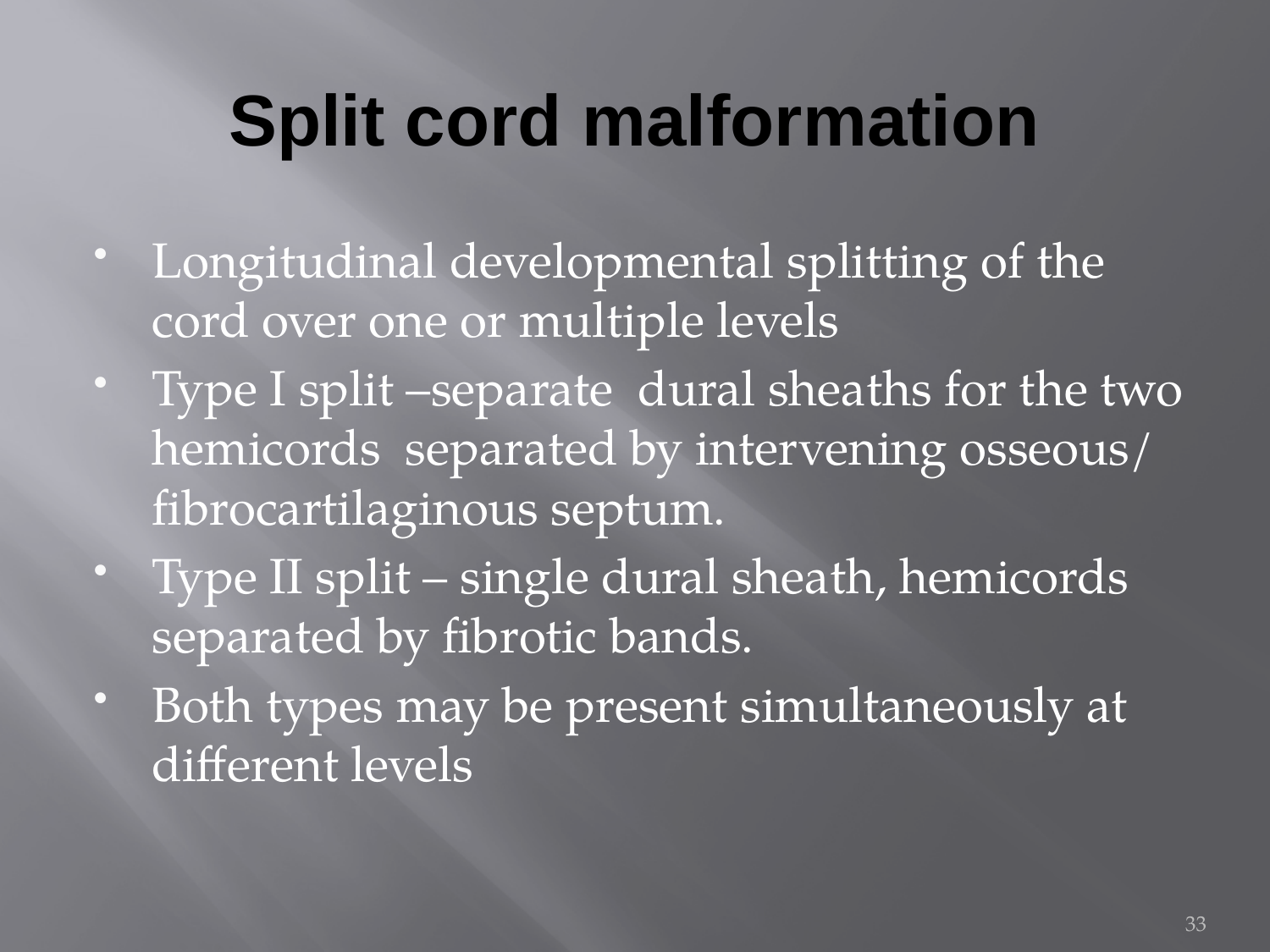

# Split cord malformation
Longitudinal developmental splitting of the cord over one or multiple levels
Type I split –separate  dural sheaths for the two hemicords  separated by intervening osseous/ fibrocartilaginous septum.
Type II split – single dural sheath, hemicords separated by fibrotic bands.
Both types may be present simultaneously at different levels
33